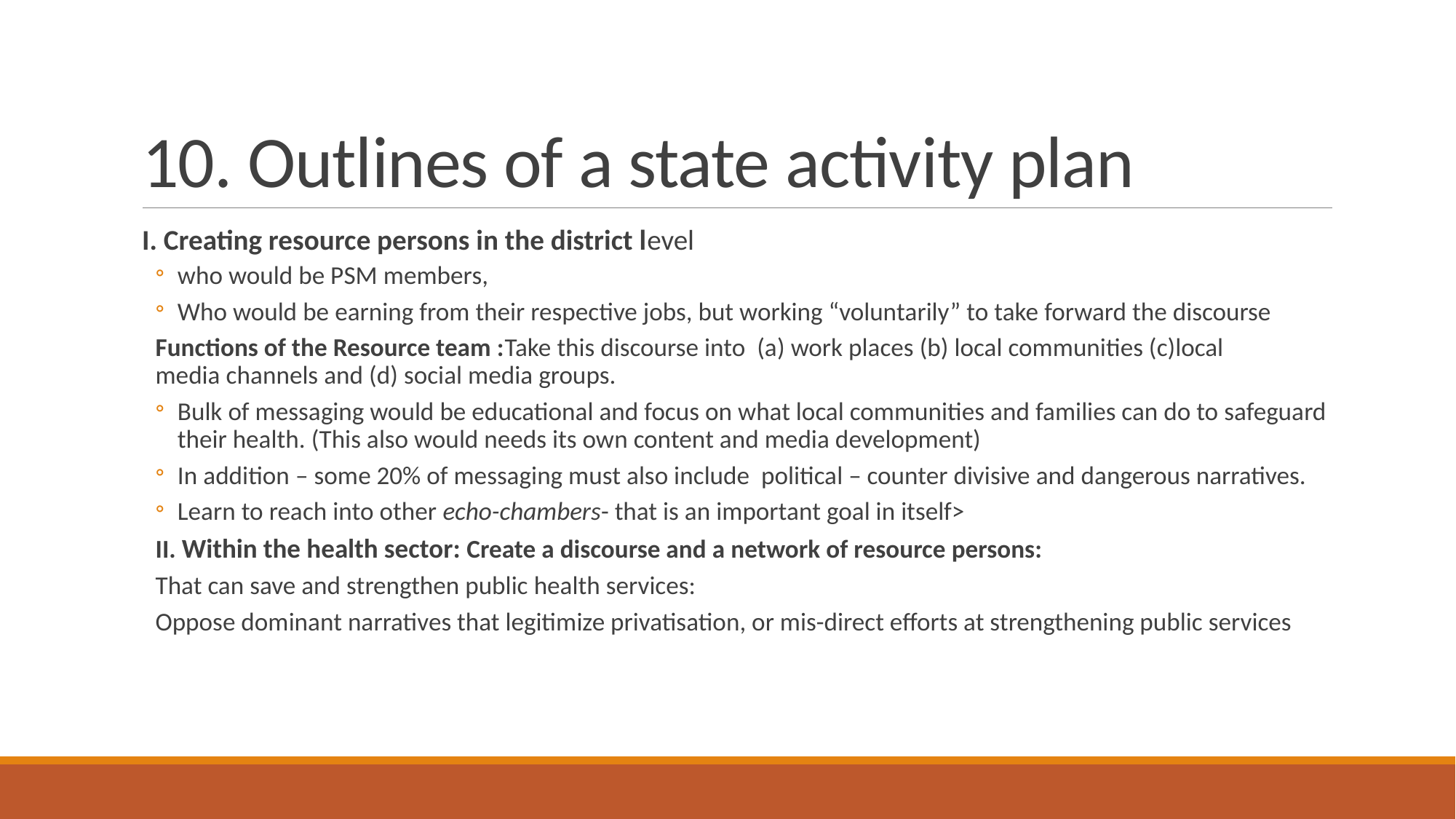

# 10. Outlines of a state activity plan
I. Creating resource persons in the district level
who would be PSM members,
Who would be earning from their respective jobs, but working “voluntarily” to take forward the discourse
	Functions of the Resource team :Take this discourse into  (a) work places (b) local communities (c)local 	media channels and (d) social media groups.
Bulk of messaging would be educational and focus on what local communities and families can do to safeguard their health. (This also would needs its own content and media development)
In addition – some 20% of messaging must also include  political – counter divisive and dangerous narratives.
Learn to reach into other echo-chambers- that is an important goal in itself>
II. Within the health sector: Create a discourse and a network of resource persons:
That can save and strengthen public health services:
Oppose dominant narratives that legitimize privatisation, or mis-direct efforts at strengthening public services